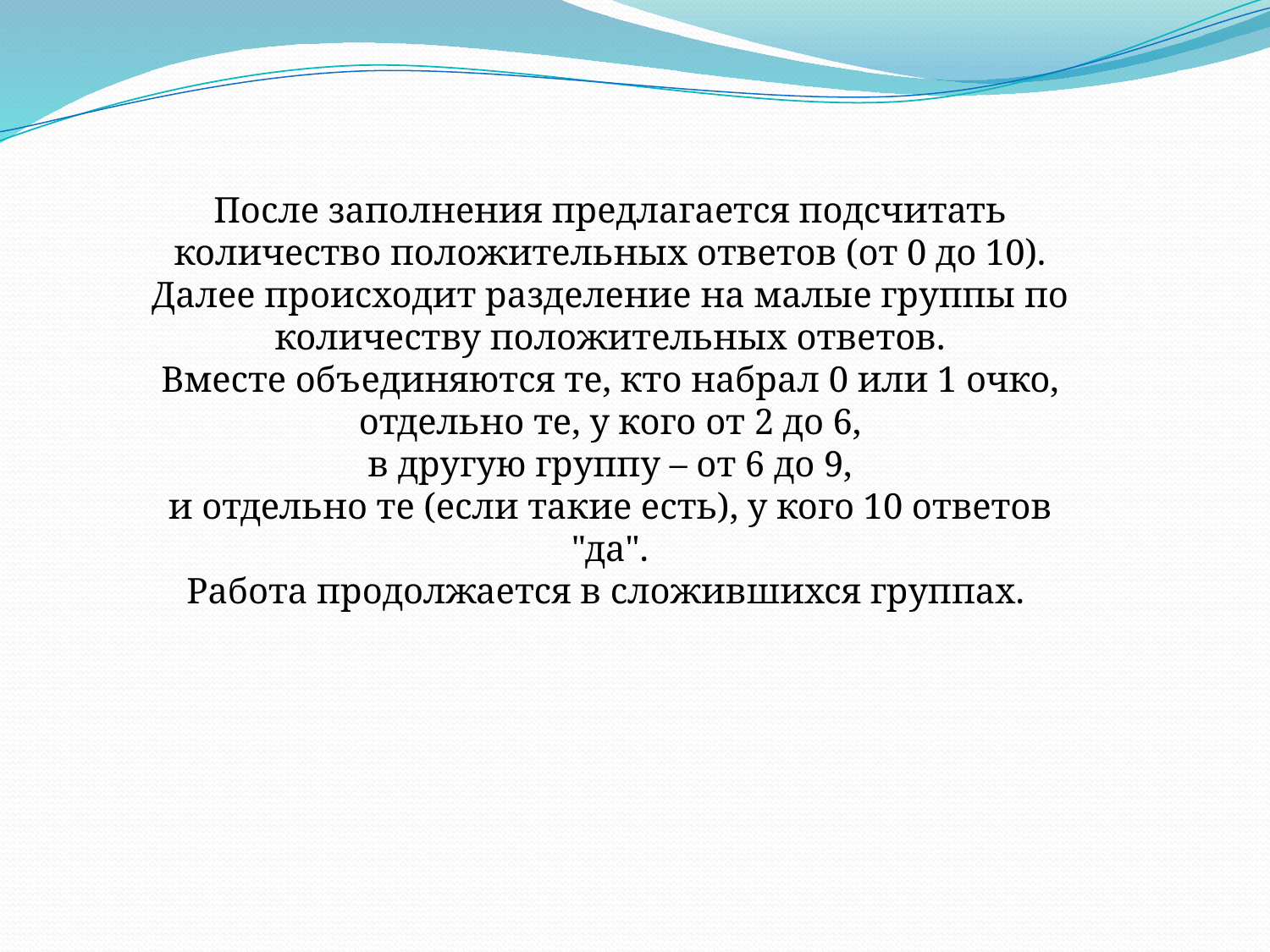

После заполнения предлагается подсчитать
количество положительных ответов (от 0 до 10).
Далее происходит разделение на малые группы по
количеству положительных ответов.
Вместе объединяются те, кто набрал 0 или 1 очко,
отдельно те, у кого от 2 до 6,
в другую группу – от 6 до 9,
и отдельно те (если такие есть), у кого 10 ответов "да".
Работа продолжается в сложившихся группах.